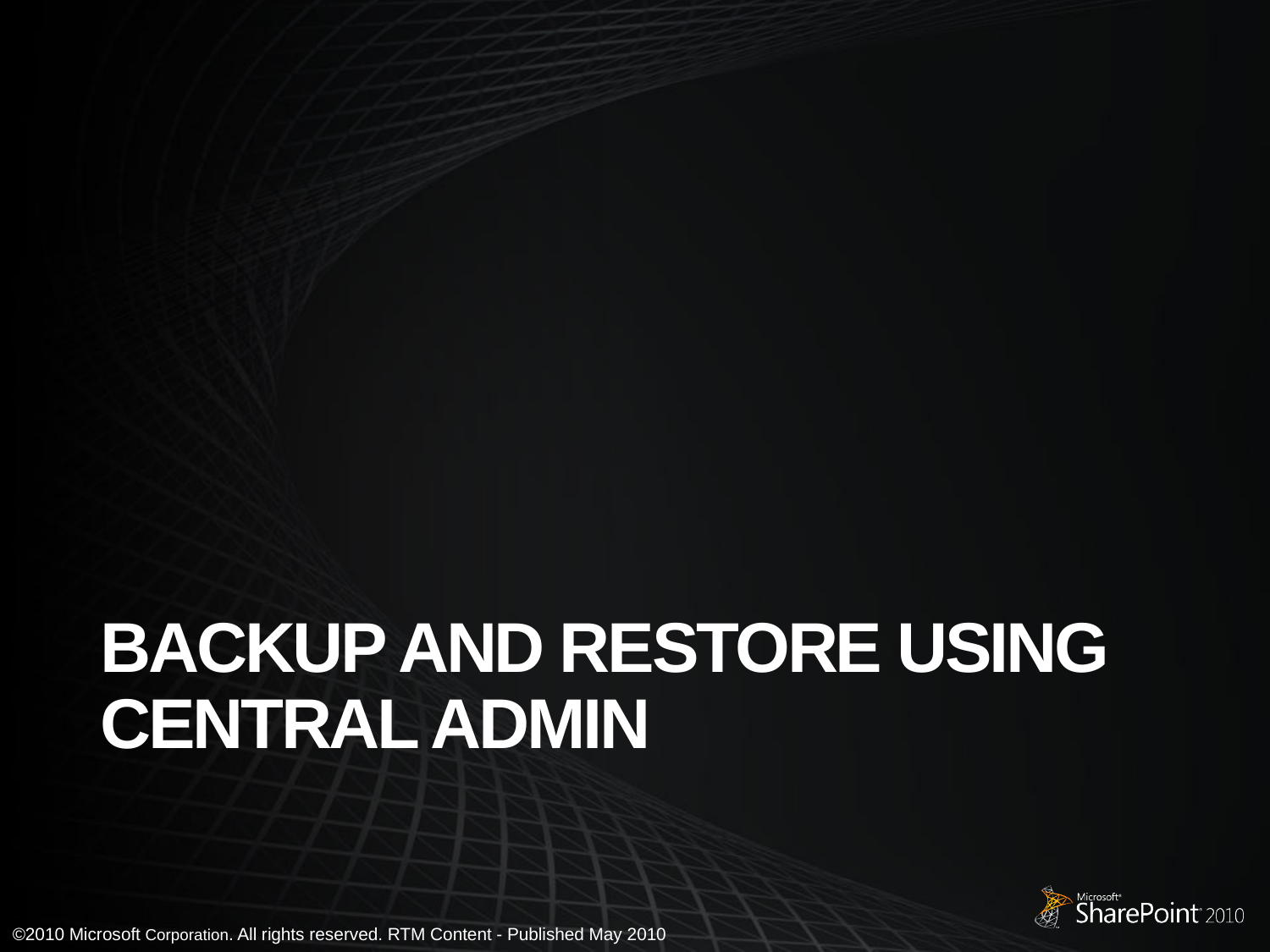

# Backup and Restore Using Central Admin